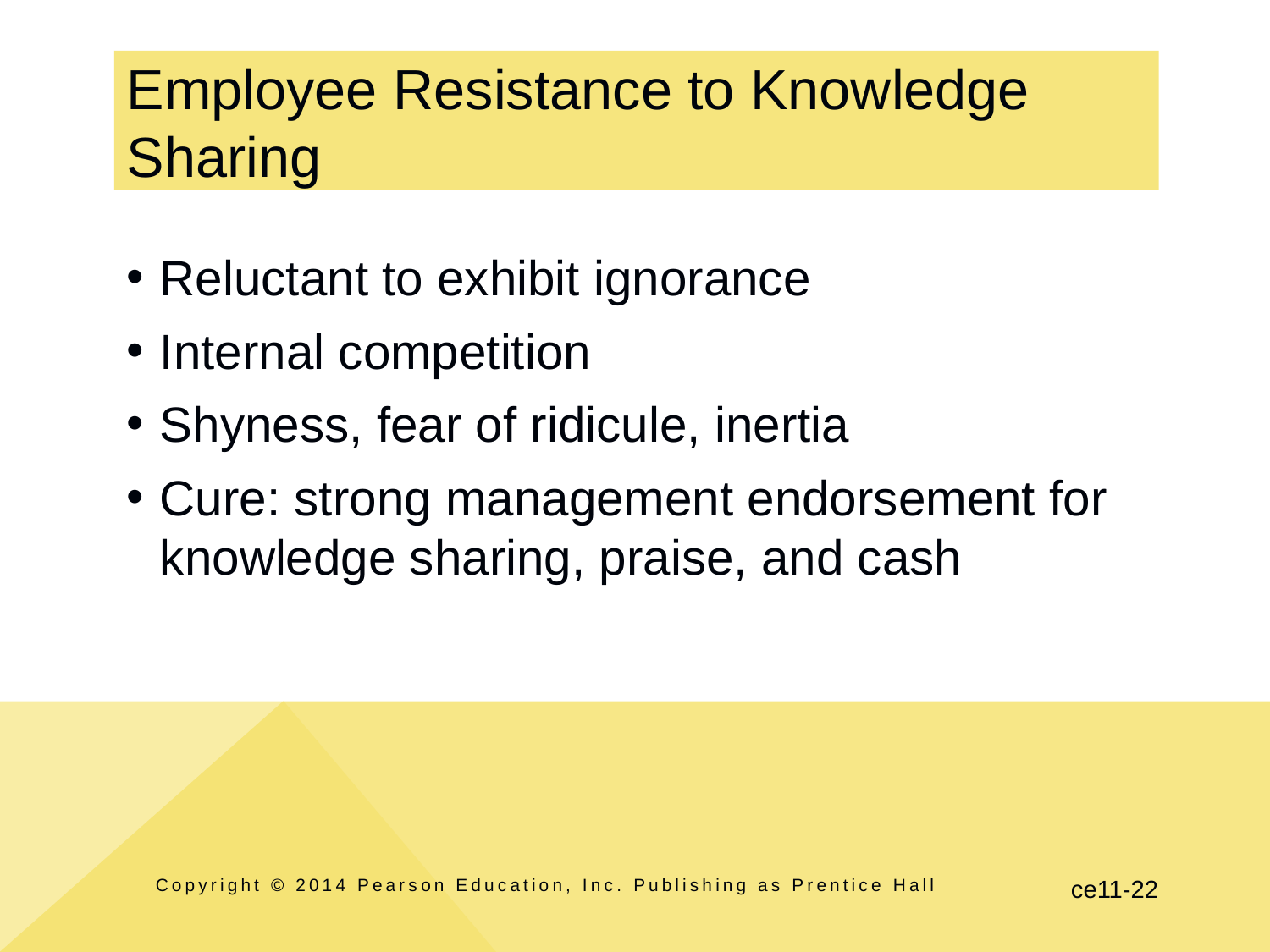

# Employee Resistance to Knowledge Sharing
Reluctant to exhibit ignorance
Internal competition
Shyness, fear of ridicule, inertia
Cure: strong management endorsement for knowledge sharing, praise, and cash

Copyright © 2014 Pearson Education, Inc. Publishing as Prentice Hall